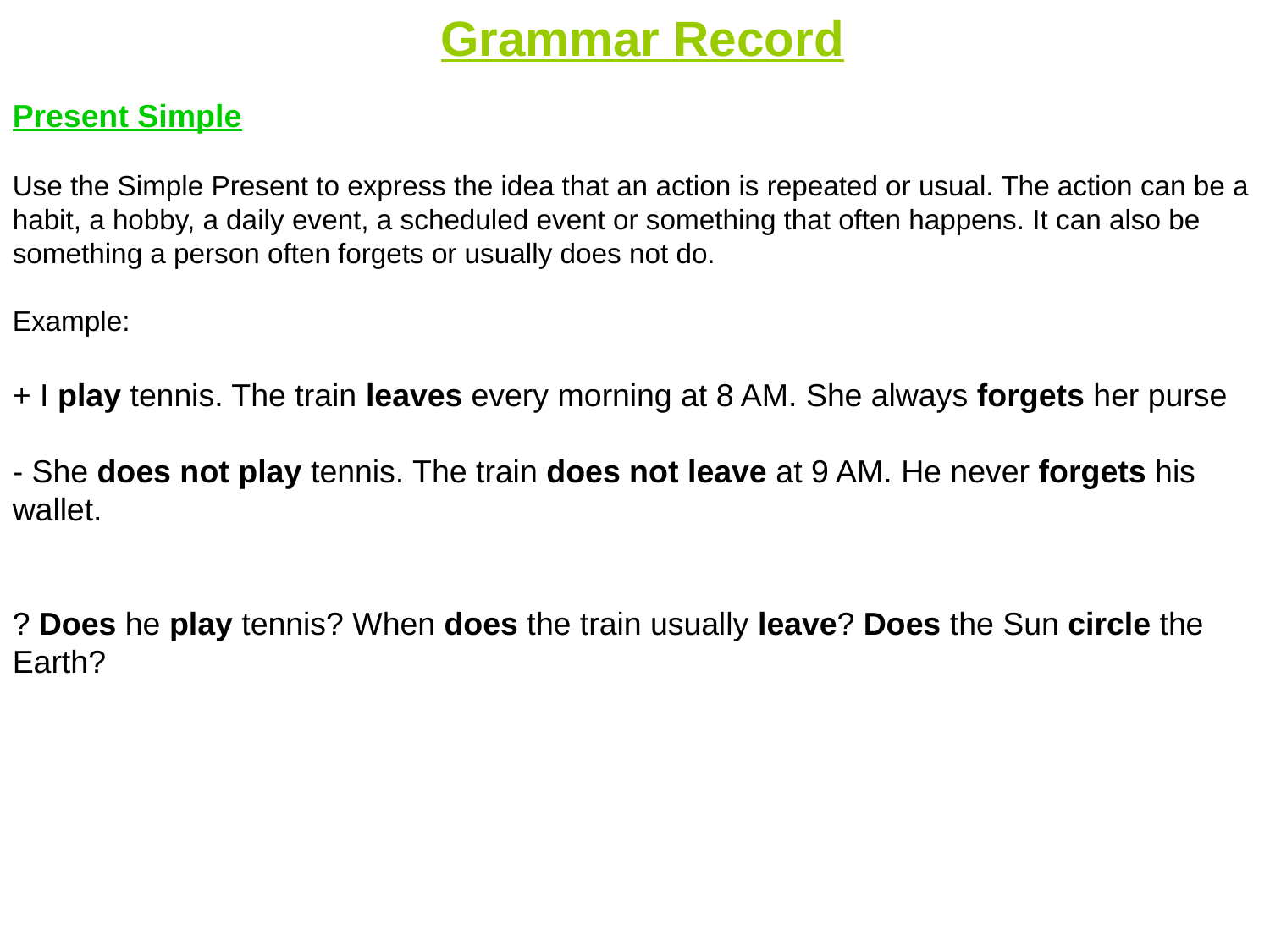

Grammar Record

Present Simple

Use the Simple Present to express the idea that an action is repeated or usual. The action can be a habit, a hobby, a daily event, a scheduled event or something that often happens. It can also be something a person often forgets or usually does not do.
Example:
+ I play tennis. The train leaves every morning at 8 AM. She always forgets her purse

- She does not play tennis. The train does not leave at 9 AM. He never forgets his wallet.

? Does he play tennis? When does the train usually leave? Does the Sun circle the Earth?